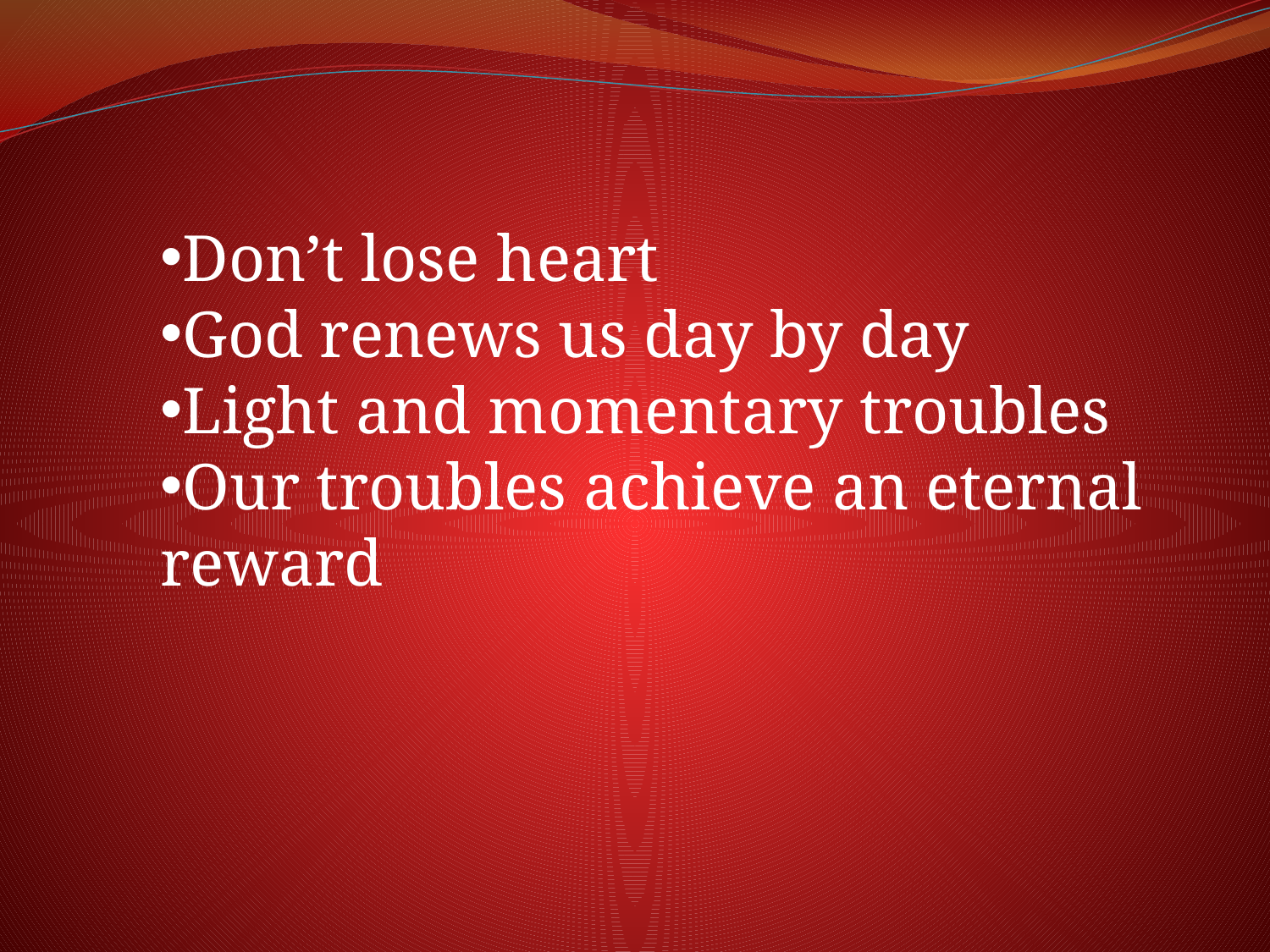

Don’t lose heart
God renews us day by day
Light and momentary troubles
Our troubles achieve an eternal reward